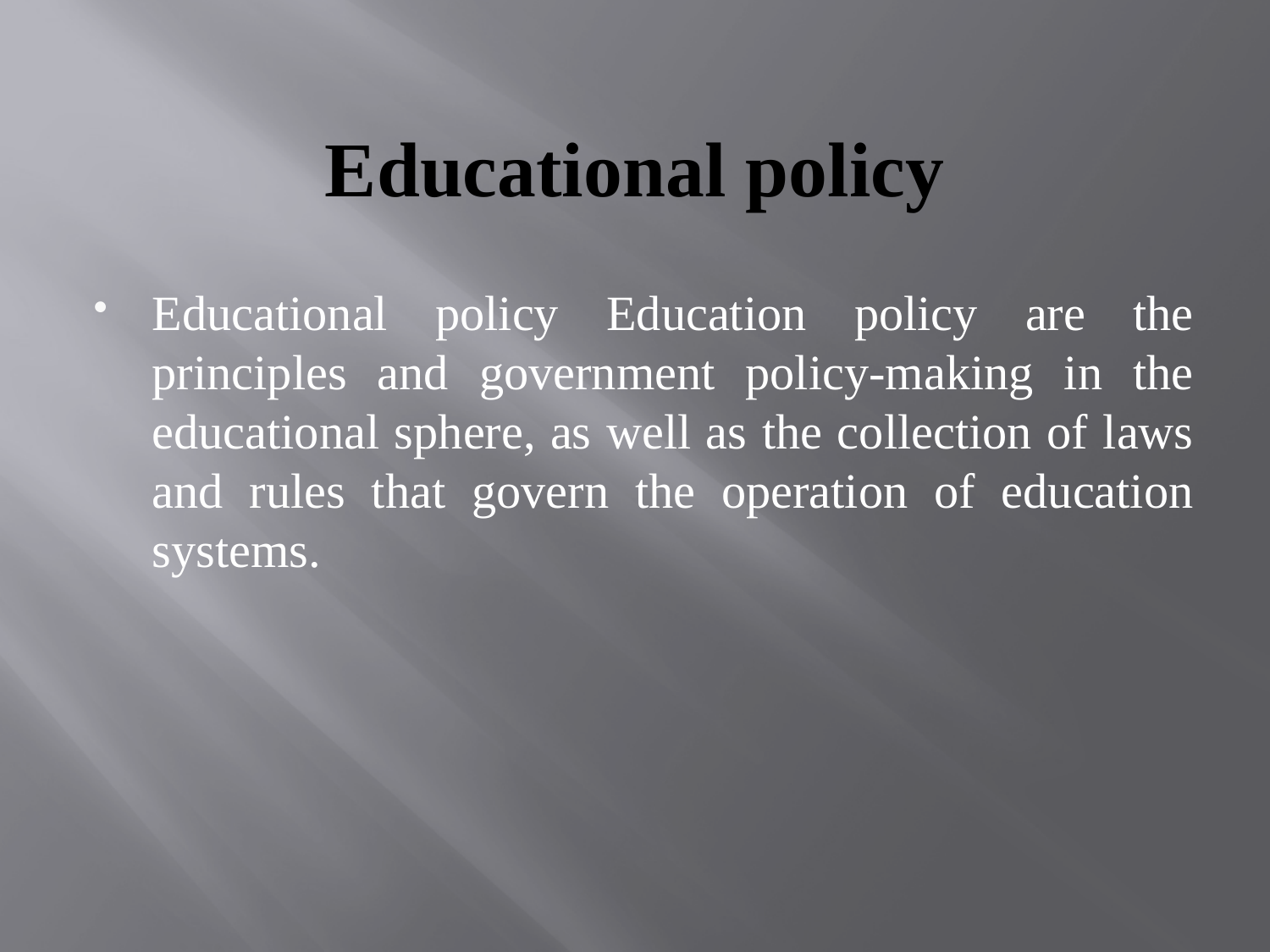

# Educational policy
Educational policy Education policy are the principles and government policy-making in the educational sphere, as well as the collection of laws and rules that govern the operation of education systems.